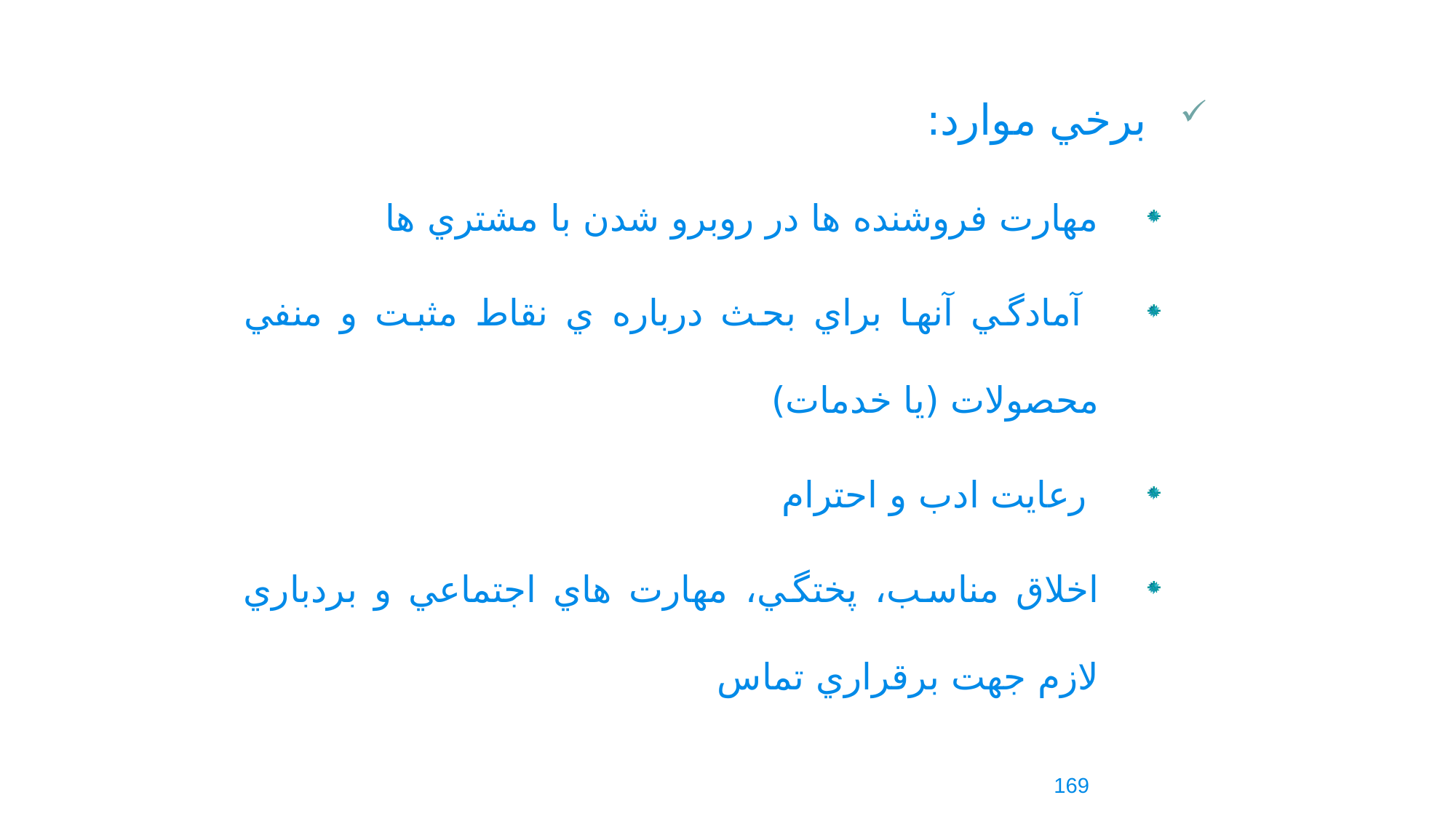

برخي موارد:
مهارت فروشنده ها در روبرو شدن با مشتري ها
 آمادگي آنها براي بحث درباره ي نقاط مثبت و منفي محصولات (يا خدمات)
 رعايت ادب و احترام
اخلاق مناسب، پختگي، مهارت هاي اجتماعي و بردباري لازم جهت برقراري تماس
169